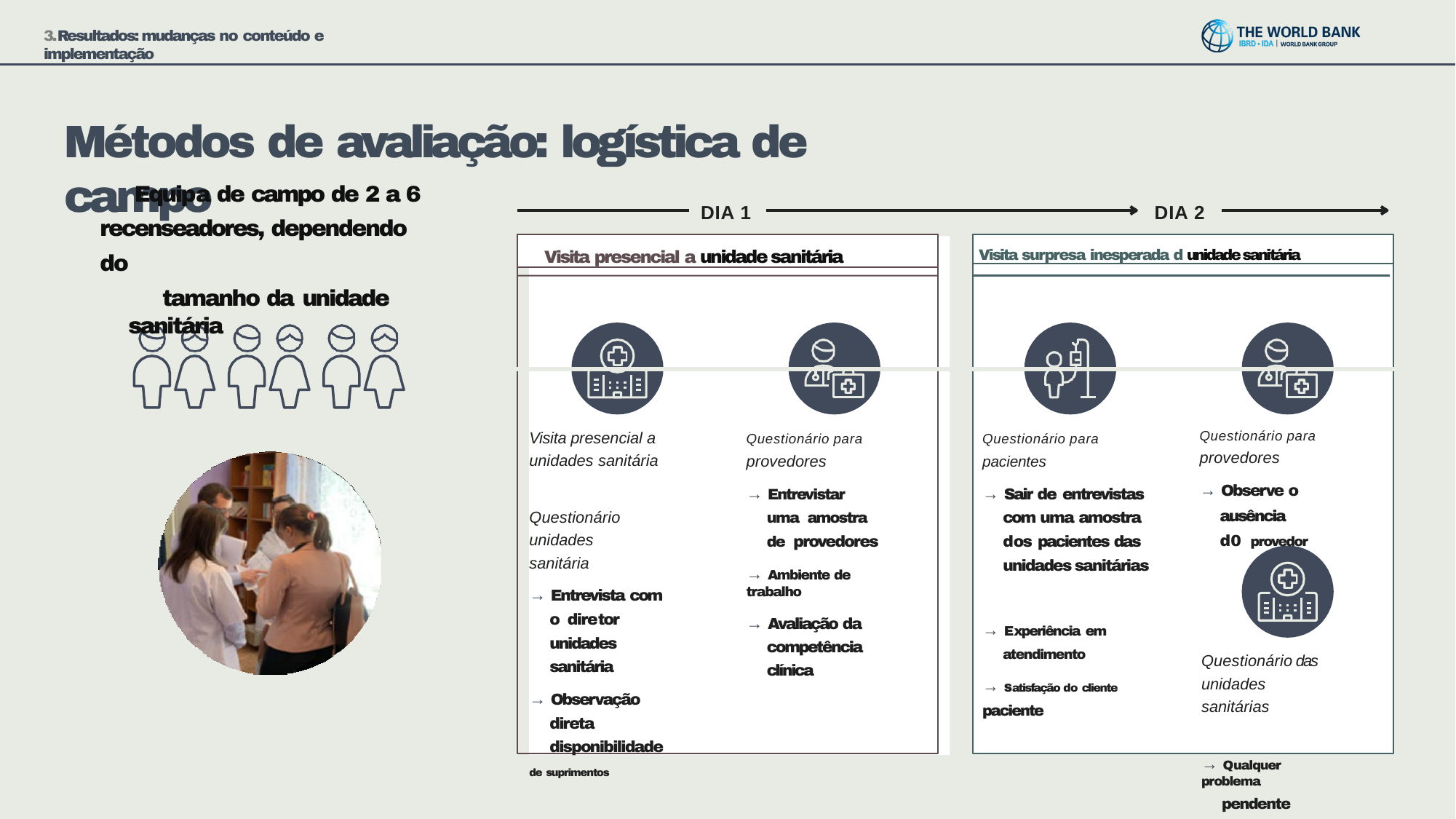

3.Resultados: mudanças no conteúdo e implementação
# Métodos de avaliação: logística de campo
Equipa de campo de 2 a 6  recenseadores, dependendo do
tamanho da unidade sanitária
DIA 1
DIA 2

Visita presencial a unidade sanitária

Visita surpresa inesperada d unidade sanitária

Questionário para
provedores
→ Observe o  ausência d0  provedor
Visita presencial a  unidades sanitária

Questionário unidades sanitária
→ Entrevista com o  diretor unidades sanitária
→ Observação direta  disponibilidade
de suprimentos
Questionário para
pacientes
→ Sair de entrevistas  com uma amostra  dos pacientes das unidades sanitárias

→ Experiência em  atendimento
→ Satisfação do cliente
paciente
Questionário para
provedores
→ Entrevistar uma  amostra de  provedores
→ Ambiente de trabalho
→ Avaliação da  competência clínica

Questionário das unidades sanitárias

→ Qualquer problema
pendente